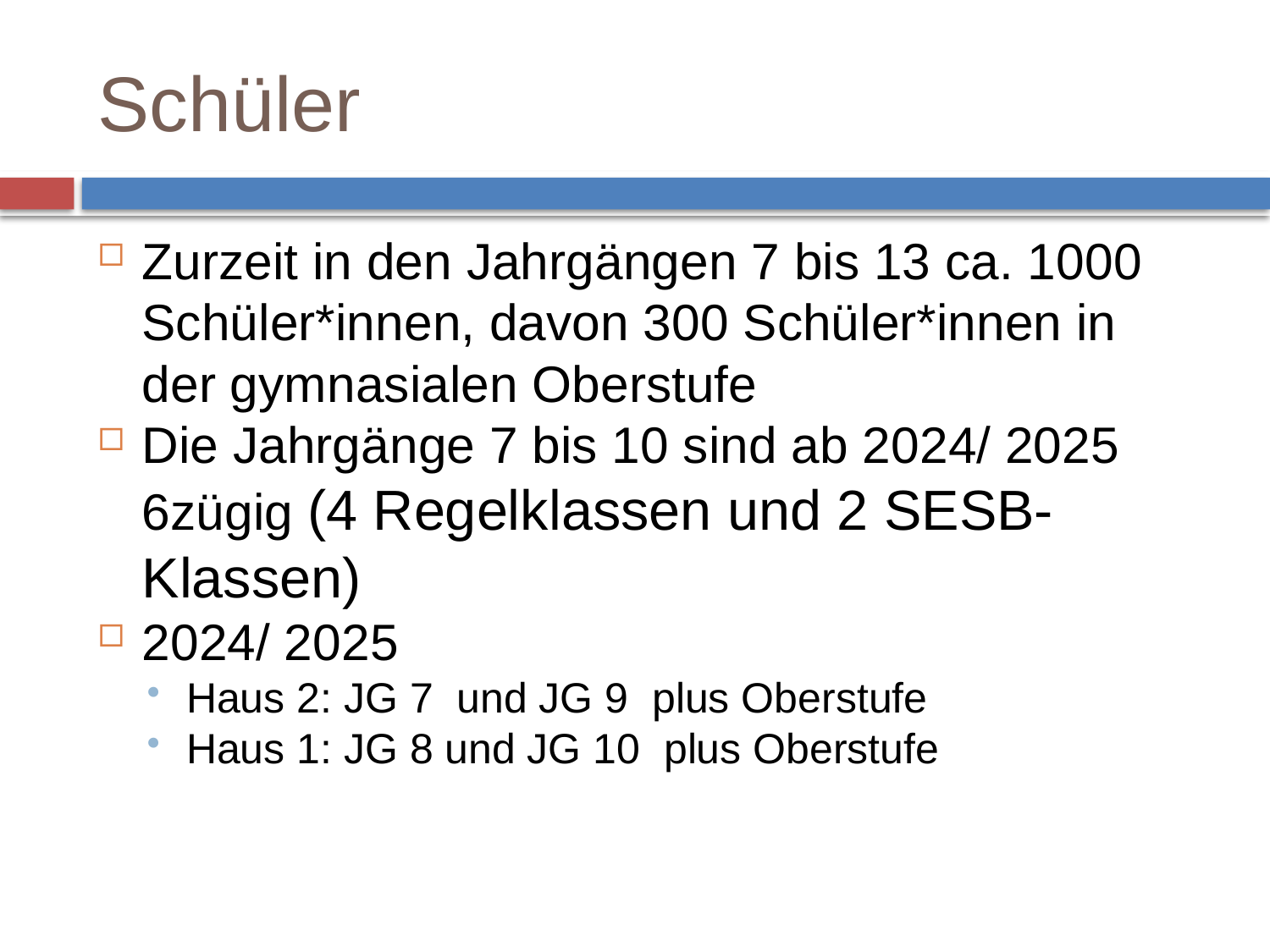

Schüler
Zurzeit in den Jahrgängen 7 bis 13 ca. 1000 Schüler*innen, davon 300 Schüler*innen in der gymnasialen Oberstufe
Die Jahrgänge 7 bis 10 sind ab 2024/ 2025 6zügig (4 Regelklassen und 2 SESB-Klassen)
2024/ 2025
Haus 2: JG 7  und JG 9  plus Oberstufe
Haus 1: JG 8 und JG 10  plus Oberstufe